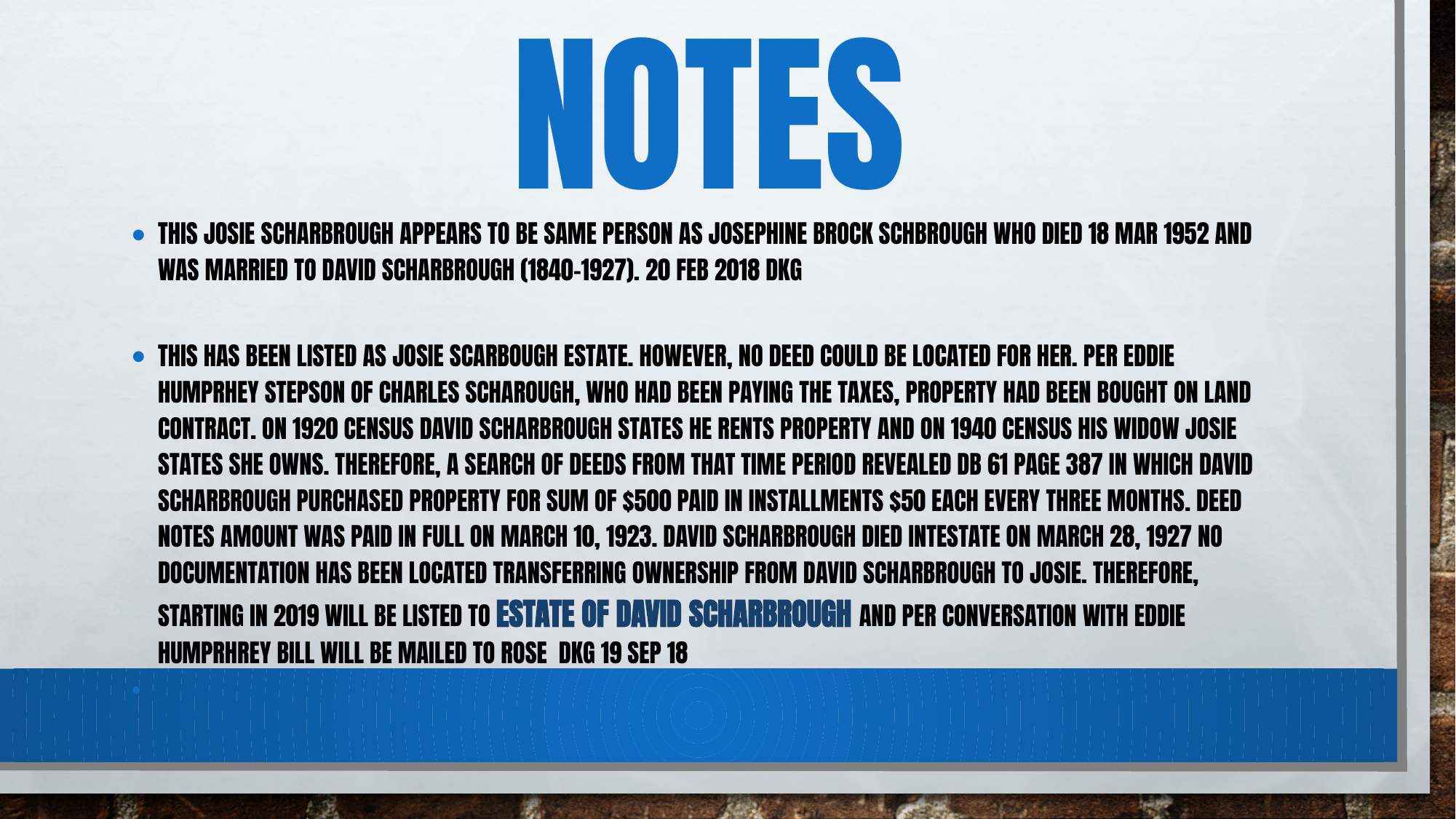

# NOTES
This Josie Scharbrough appears to be same person as Josephine Brock Schbrough who died 18 Mar 1952 and was married to David Scharbrough (1840-1927). 20 Feb 2018 dkg

This has been listed as Josie Scarbough Estate. However, no deed could be located for her. Per Eddie Humprhey stepson of Charles Scharough, who had been paying the taxes, property had been bought on land contract. On 1920 census David Scharbrough states he rents property and on 1940 census his widow Josie states she owns. Therefore, a search of deeds from that time period revealed DB 61 Page 387 in which David Scharbrough purchased property for sum of $500 paid in installments $50 each every three months. Deed notes amount was paid in full on March 10, 1923. David Scharbrough died intestate on March 28, 1927 no documentation has been located transferring ownership from David Scharbrough to Josie. Therefore, starting in 2019 will be listed to Estate of David Scharbrough and per conversation with Eddie Humprhrey bill will be mailed to Rose  dkg 19 sep 18